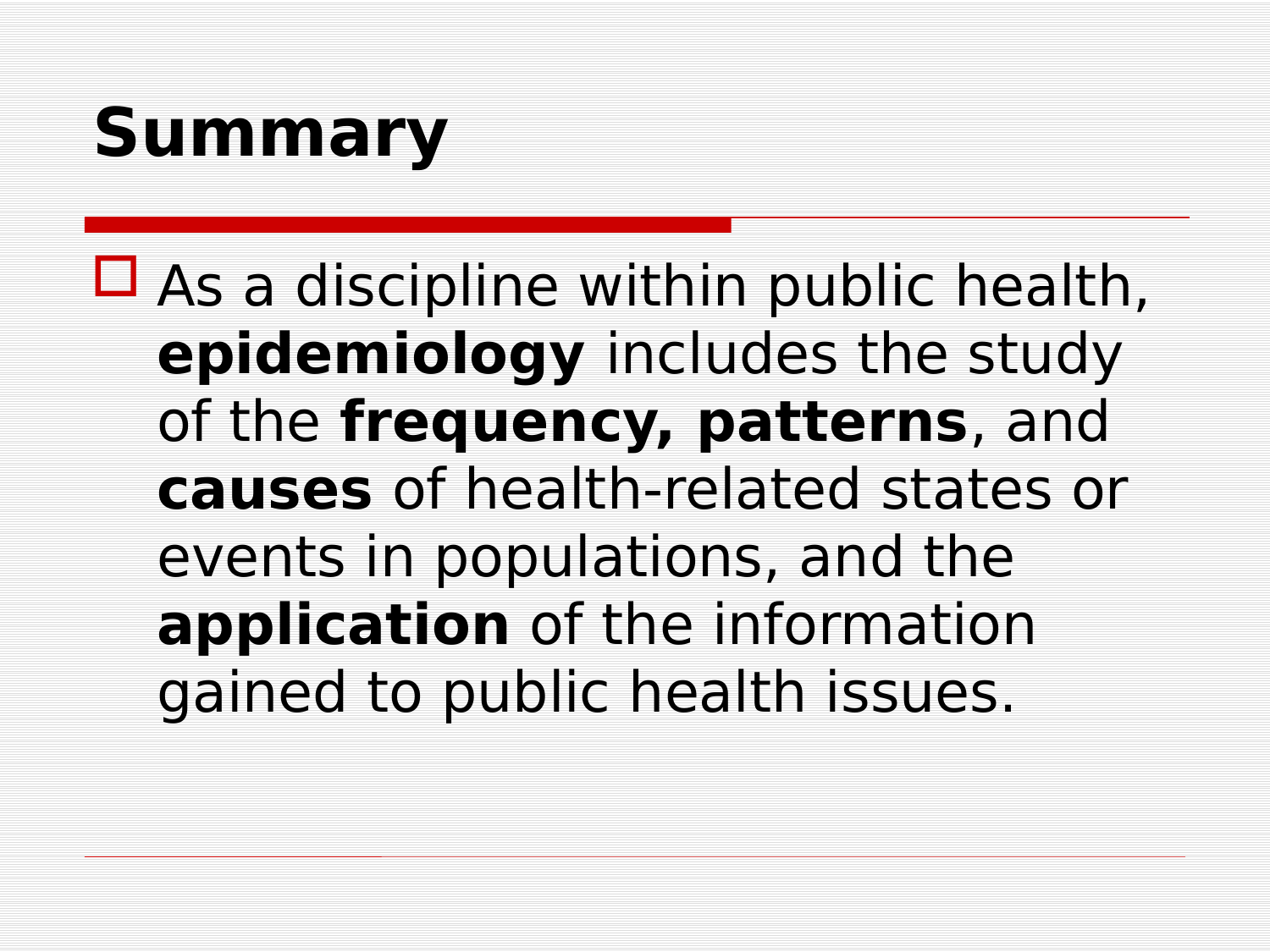

# Summary
As a discipline within public health, epidemiology includes the study of the frequency, patterns, and causes of health-related states or events in populations, and the application of the information gained to public health issues.